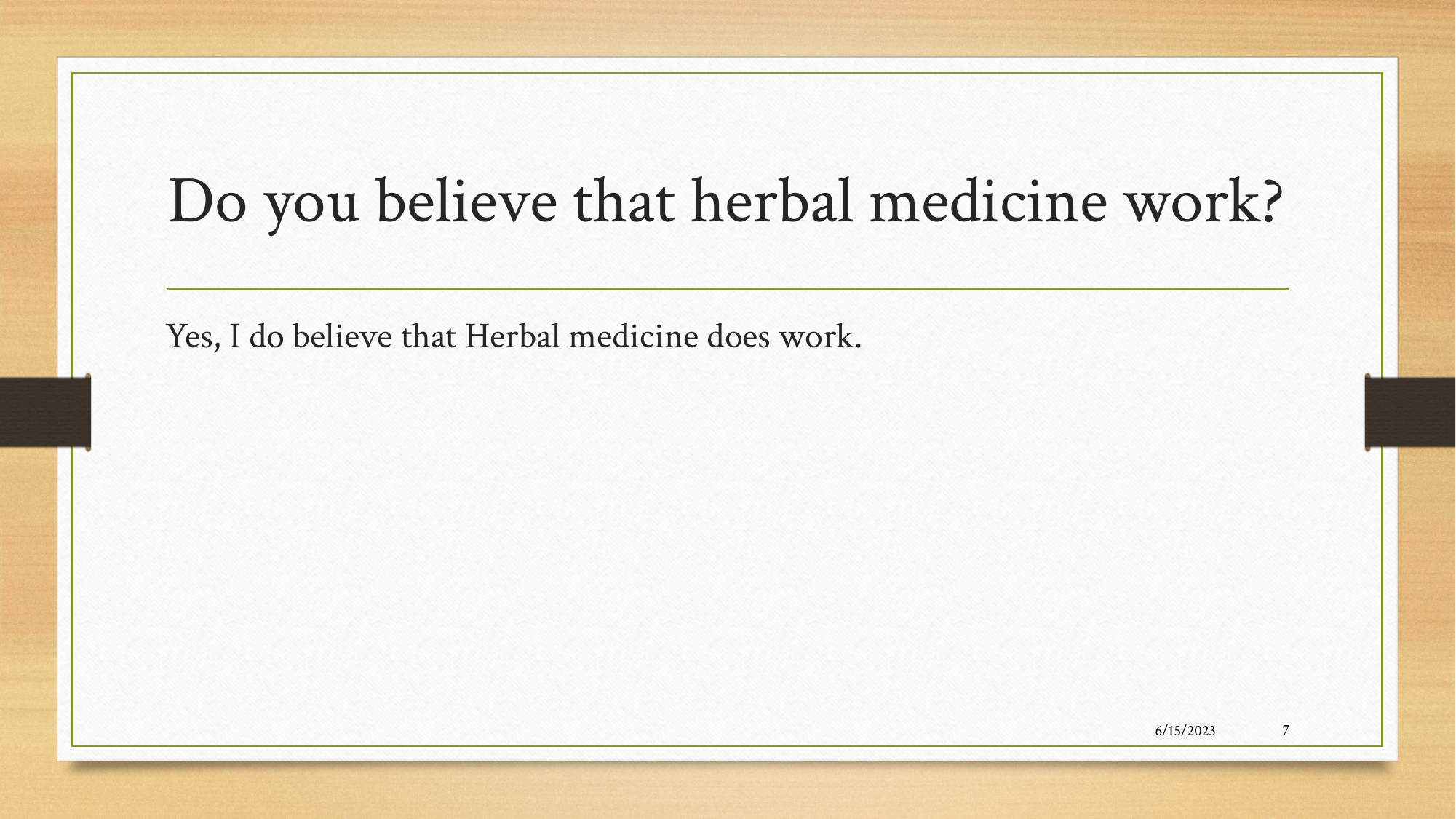

# Do you believe that herbal medicine work?
Yes, I do believe that Herbal medicine does work.
6/15/2023
7